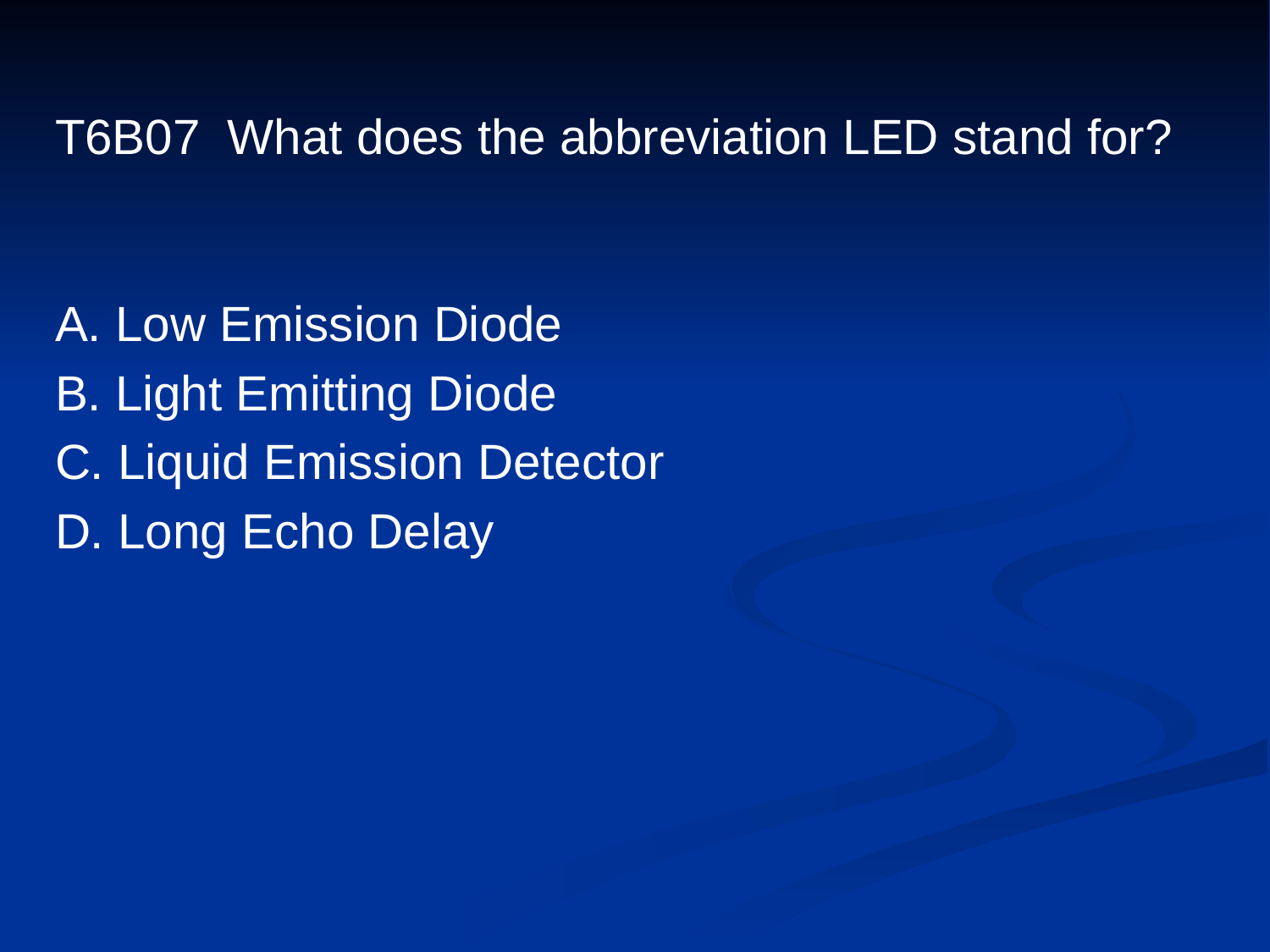

# T6B07  What does the abbreviation LED stand for?
A. Low Emission Diode
B. Light Emitting Diode
C. Liquid Emission Detector
D. Long Echo Delay